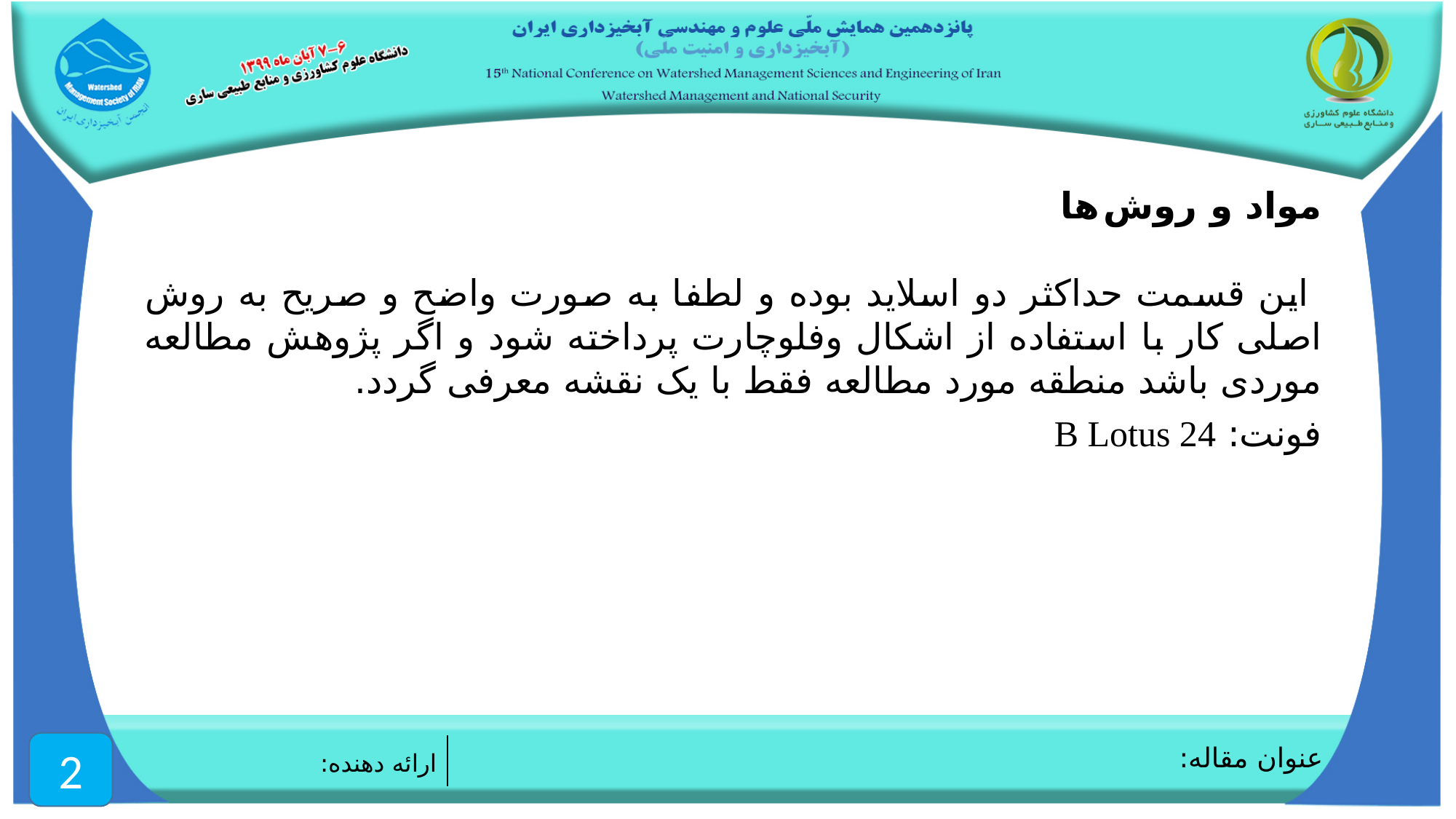

مواد و روش ها

 این قسمت حداکثر دو اسلاید بوده و لطفا به صورت واضح و صریح به روش اصلی کار با استفاده از اشکال وفلوچارت پرداخته شود و اگر پژوهش مطالعه موردی باشد منطقه مورد مطالعه فقط با یک نقشه معرفی گردد.
فونت: B Lotus 24

2
عنوان مقاله:
ارائه دهنده: